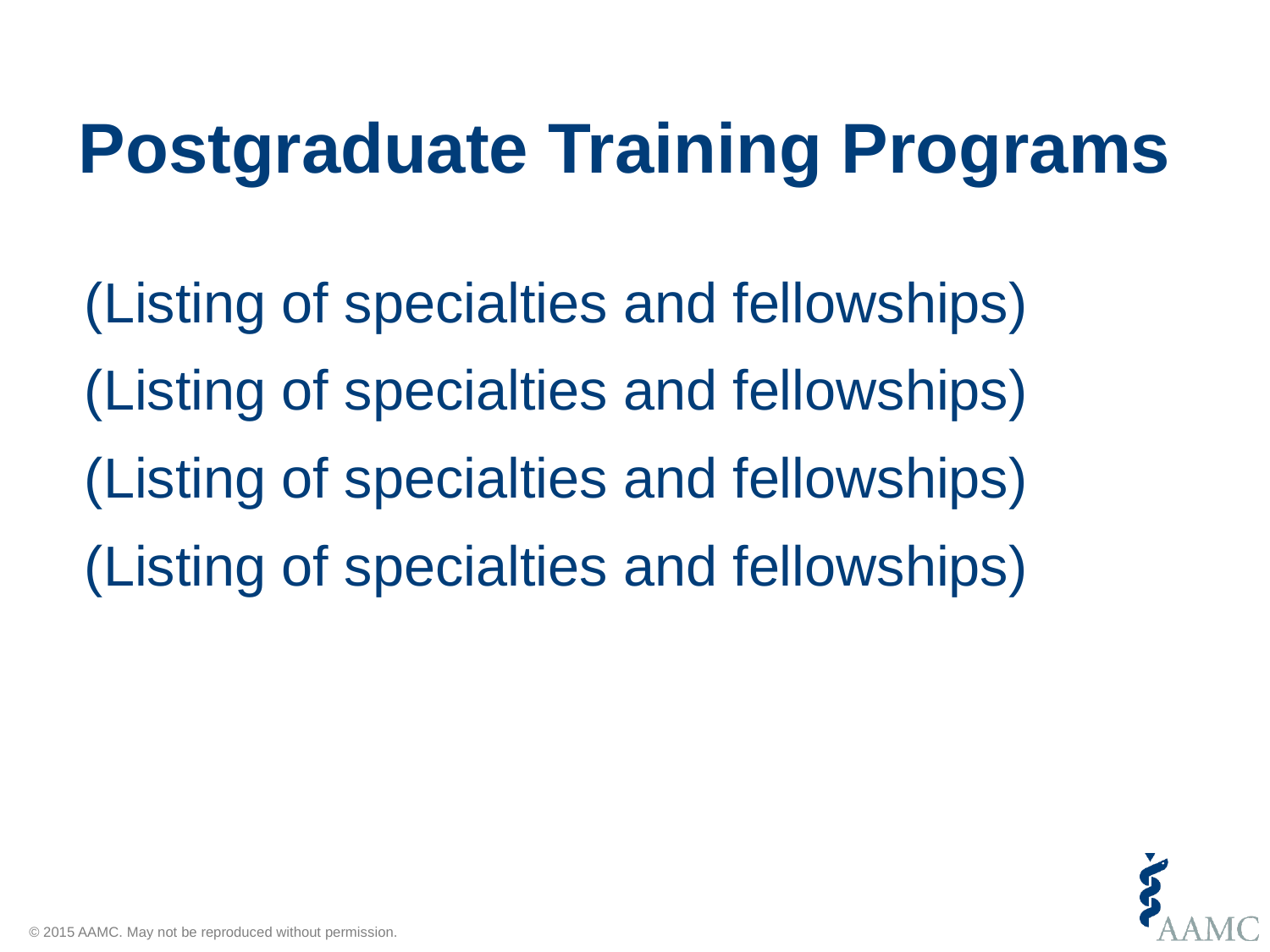

# Postgraduate Training Programs
(Listing of specialties and fellowships)
(Listing of specialties and fellowships)
(Listing of specialties and fellowships)
(Listing of specialties and fellowships)